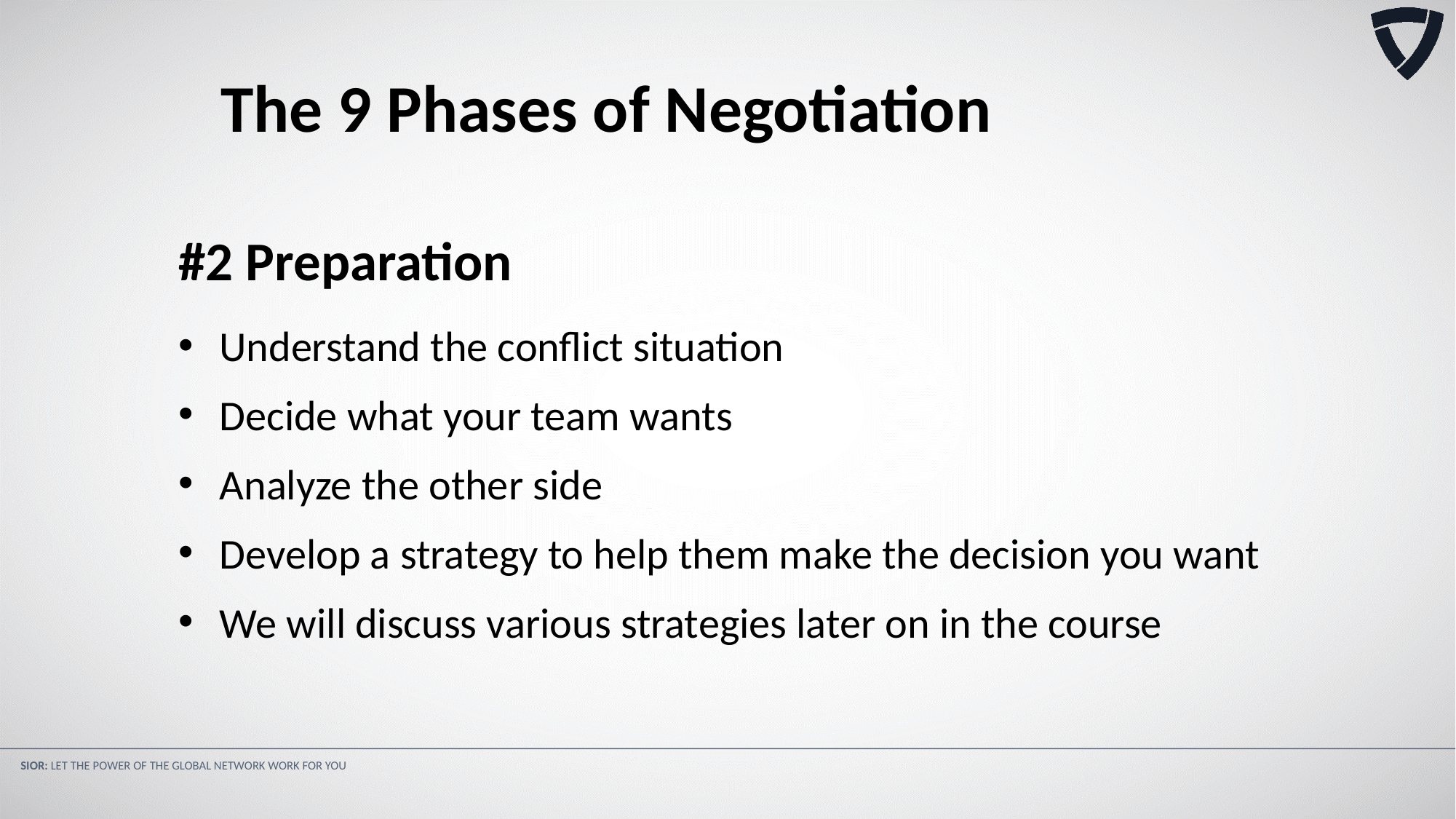

The 9 Phases of Negotiation
#2 Preparation
Understand the conflict situation
Decide what your team wants
Analyze the other side
Develop a strategy to help them make the decision you want
We will discuss various strategies later on in the course